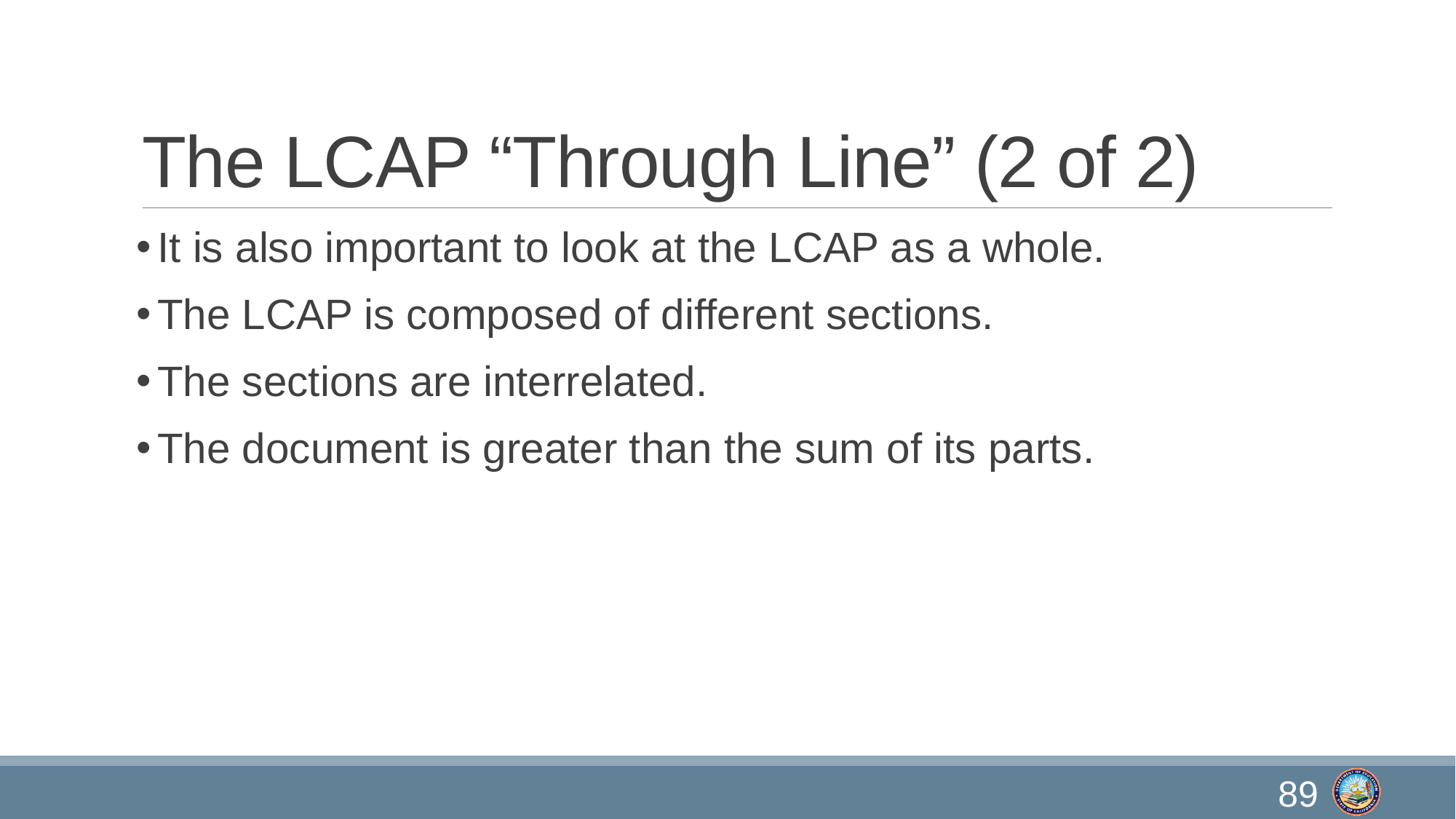

# The LCAP “Through Line” (2 of 2)
It is also important to look at the LCAP as a whole.
The LCAP is composed of different sections.
The sections are interrelated.
The document is greater than the sum of its parts.
89